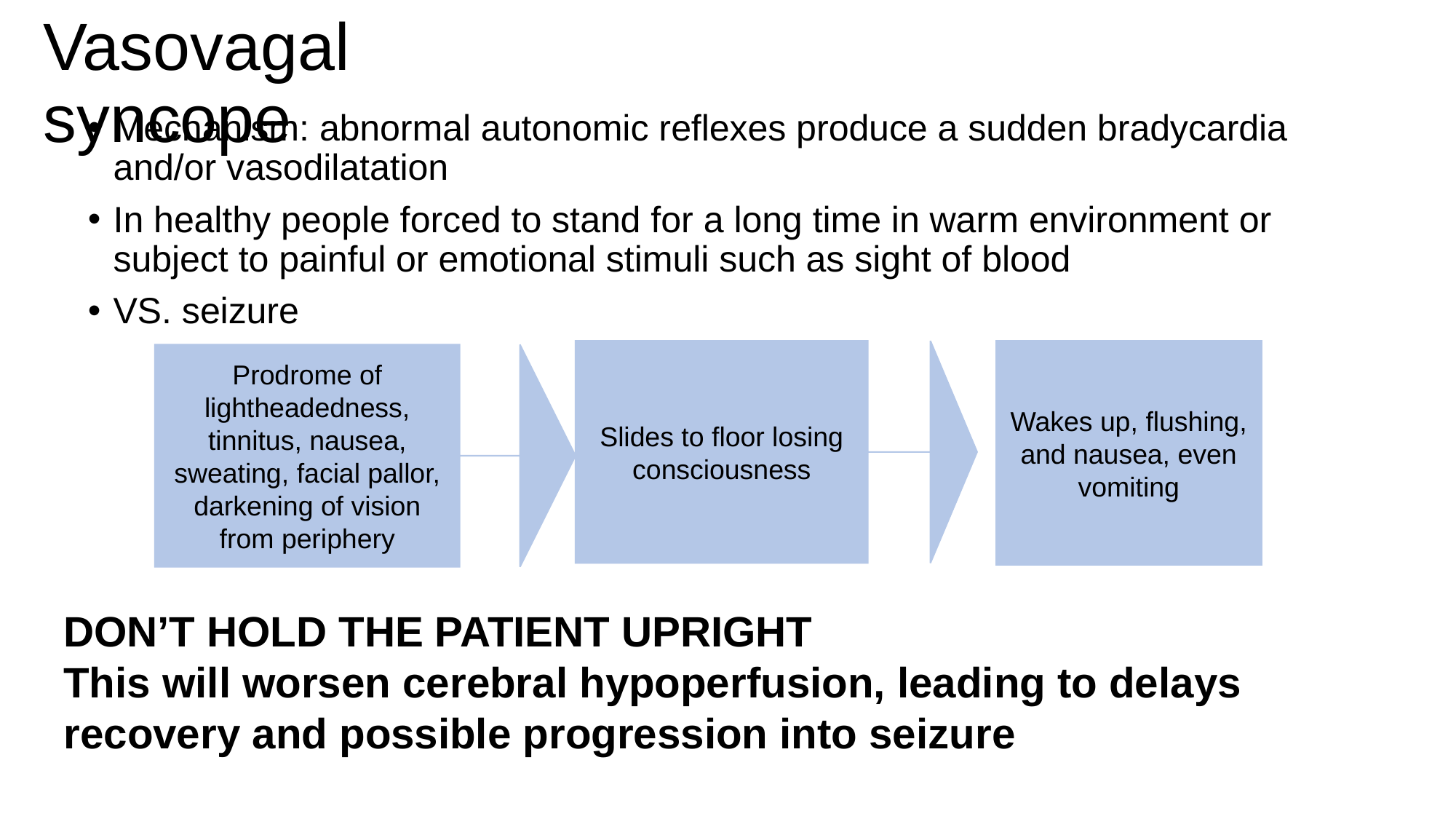

Vasovagal syncope
Mechanism: abnormal autonomic reflexes produce a sudden bradycardia and/or vasodilatation
In healthy people forced to stand for a long time in warm environment or subject to painful or emotional stimuli such as sight of blood
VS. seizure
Slides to floor losing consciousness
Wakes up, flushing, and nausea, even vomiting
Prodrome of lightheadedness, tinnitus, nausea, sweating, facial pallor, darkening of vision from periphery
DON’T HOLD THE PATIENT UPRIGHT
This will worsen cerebral hypoperfusion, leading to delays recovery and possible progression into seizure